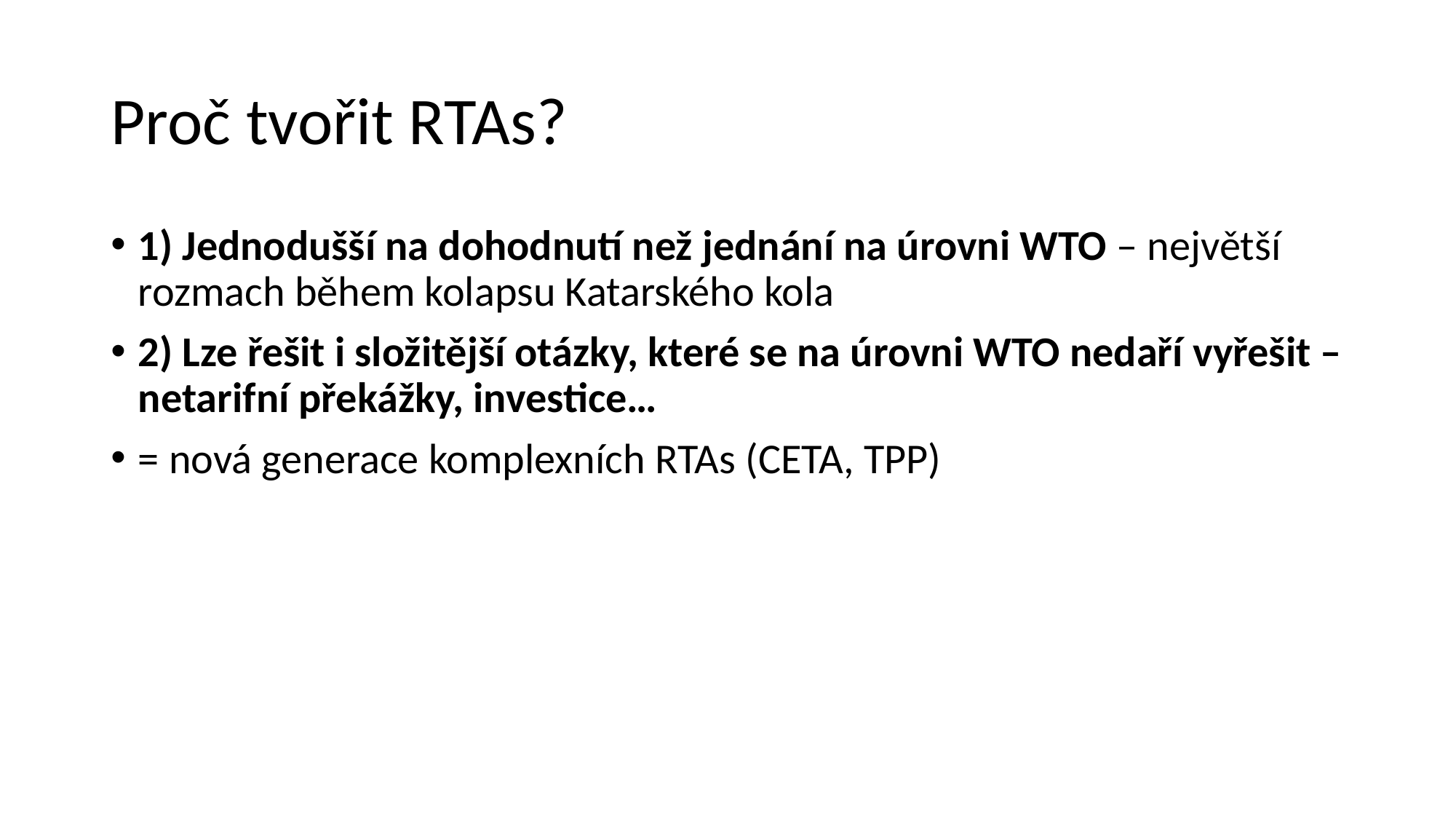

# Proč tvořit RTAs?
1) Jednodušší na dohodnutí než jednání na úrovni WTO – největší rozmach během kolapsu Katarského kola
2) Lze řešit i složitější otázky, které se na úrovni WTO nedaří vyřešit – netarifní překážky, investice…
= nová generace komplexních RTAs (CETA, TPP)